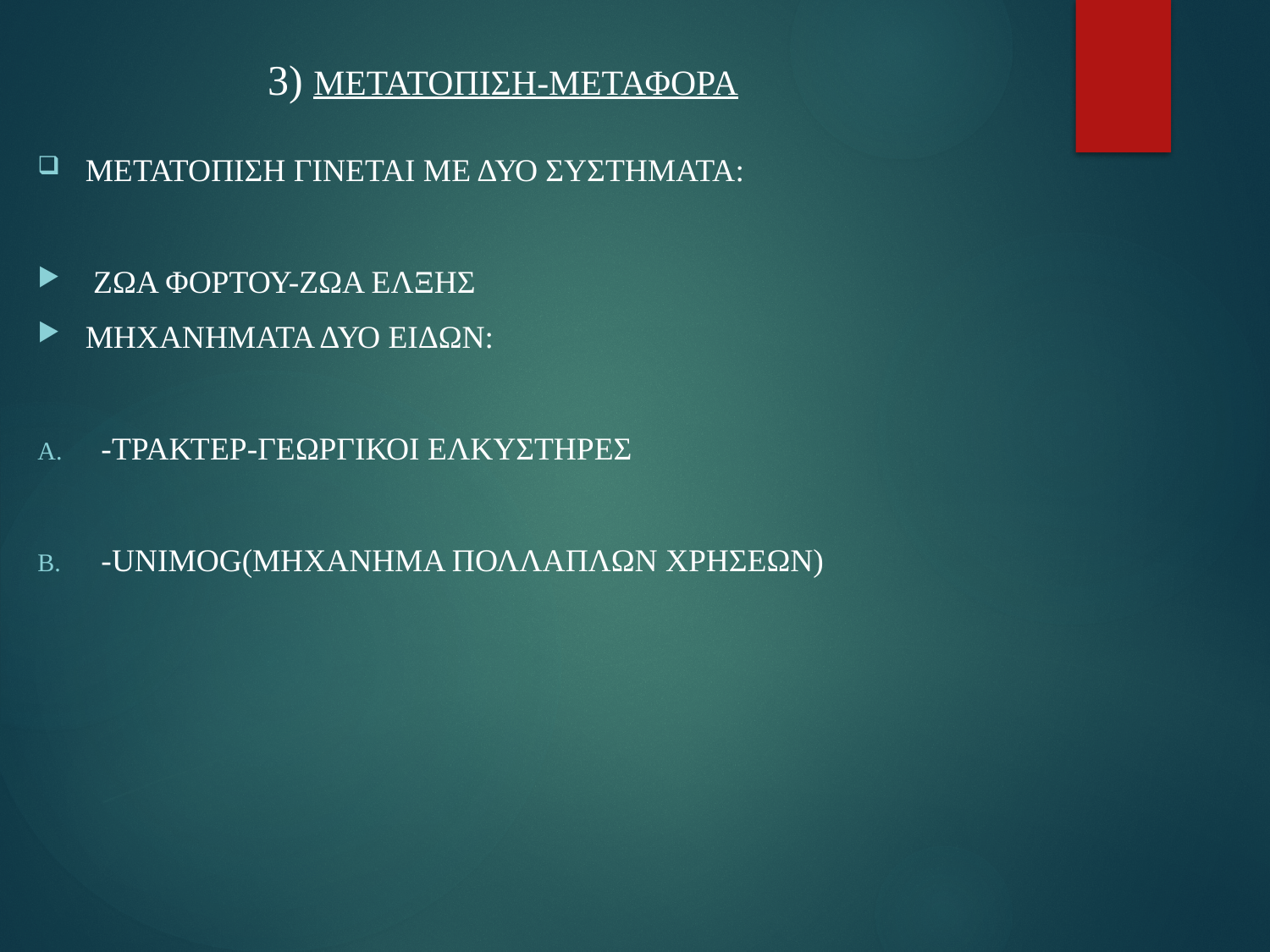

# 3) ΜΕΤΑΤΟΠΙΣΗ-ΜΕΤΑΦΟΡΑ
ΜΕΤΑΤΟΠΙΣΗ ΓΙΝΕΤΑΙ ΜΕ ΔΥΟ ΣΥΣΤΗΜΑΤΑ:

 ΖΩΑ ΦΟΡΤΟΥ-ΖΩΑ ΕΛΞΗΣ
ΜΗΧΑΝΗΜΑΤΑ ΔΥΟ ΕΙΔΩΝ:

-ΤΡΑΚΤΕΡ-ΓΕΩΡΓΙΚΟΙ ΕΛΚΥΣΤΗΡΕΣ

-UNIMOG(ΜΗΧΑΝΗΜΑ ΠΟΛΛΑΠΛΩΝ ΧΡΗΣΕΩΝ)